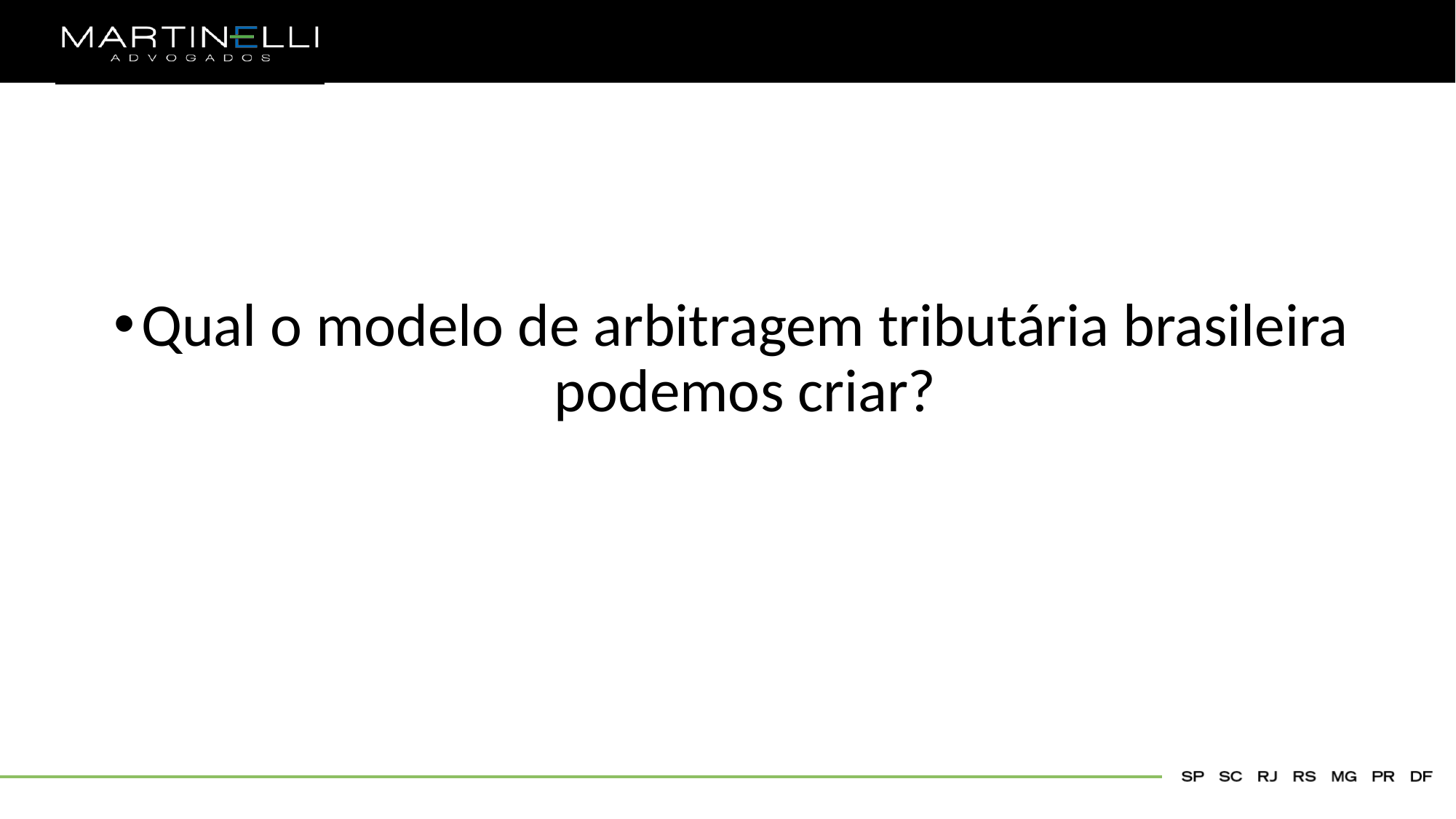

Qual o modelo de arbitragem tributária brasileira podemos criar?